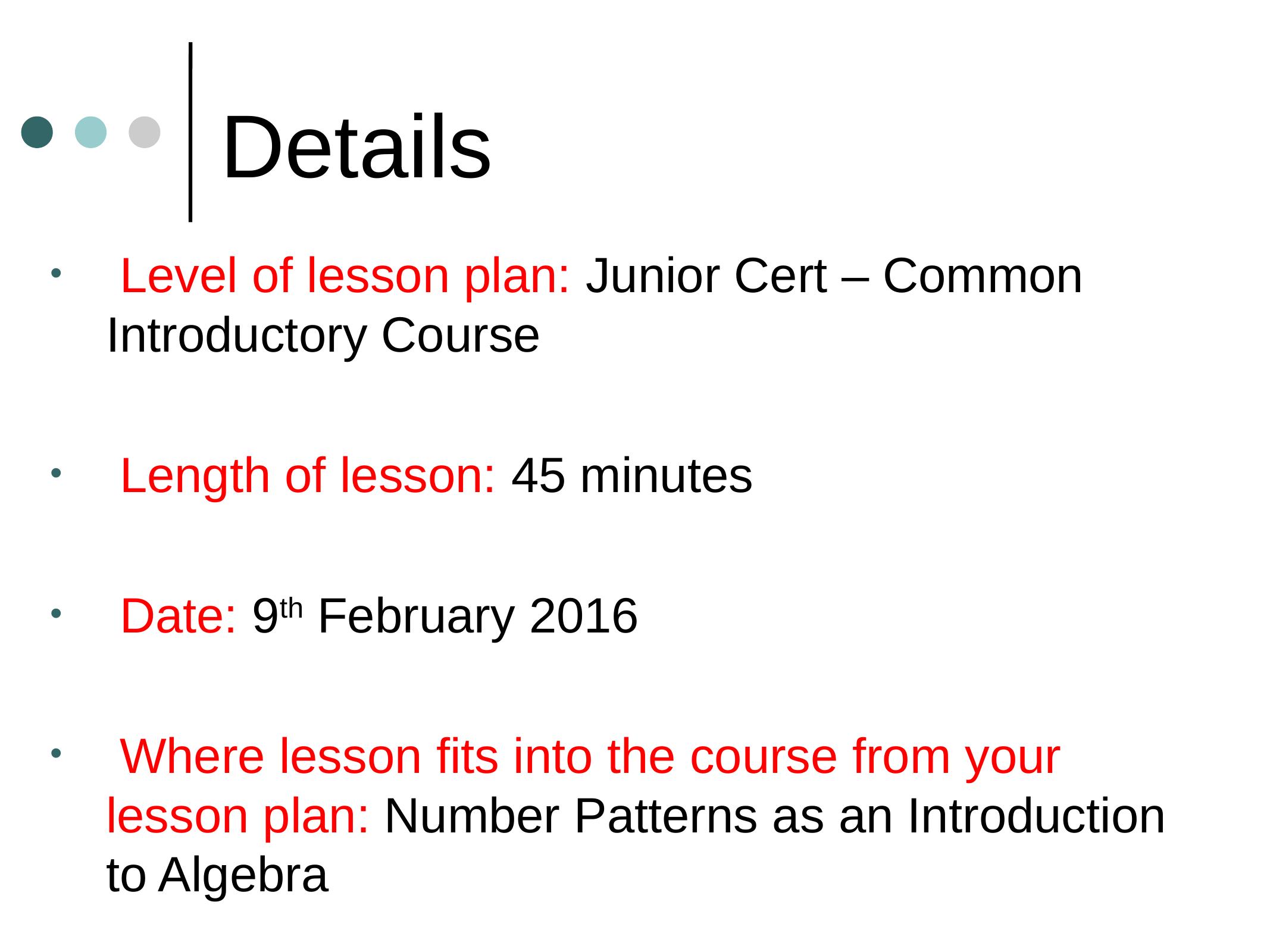

Details
 Level of lesson plan: Junior Cert – Common Introductory Course

 Length of lesson: 45 minutes

 Date: 9th February 2016

 Where lesson fits into the course from your lesson plan: Number Patterns as an Introduction to Algebra